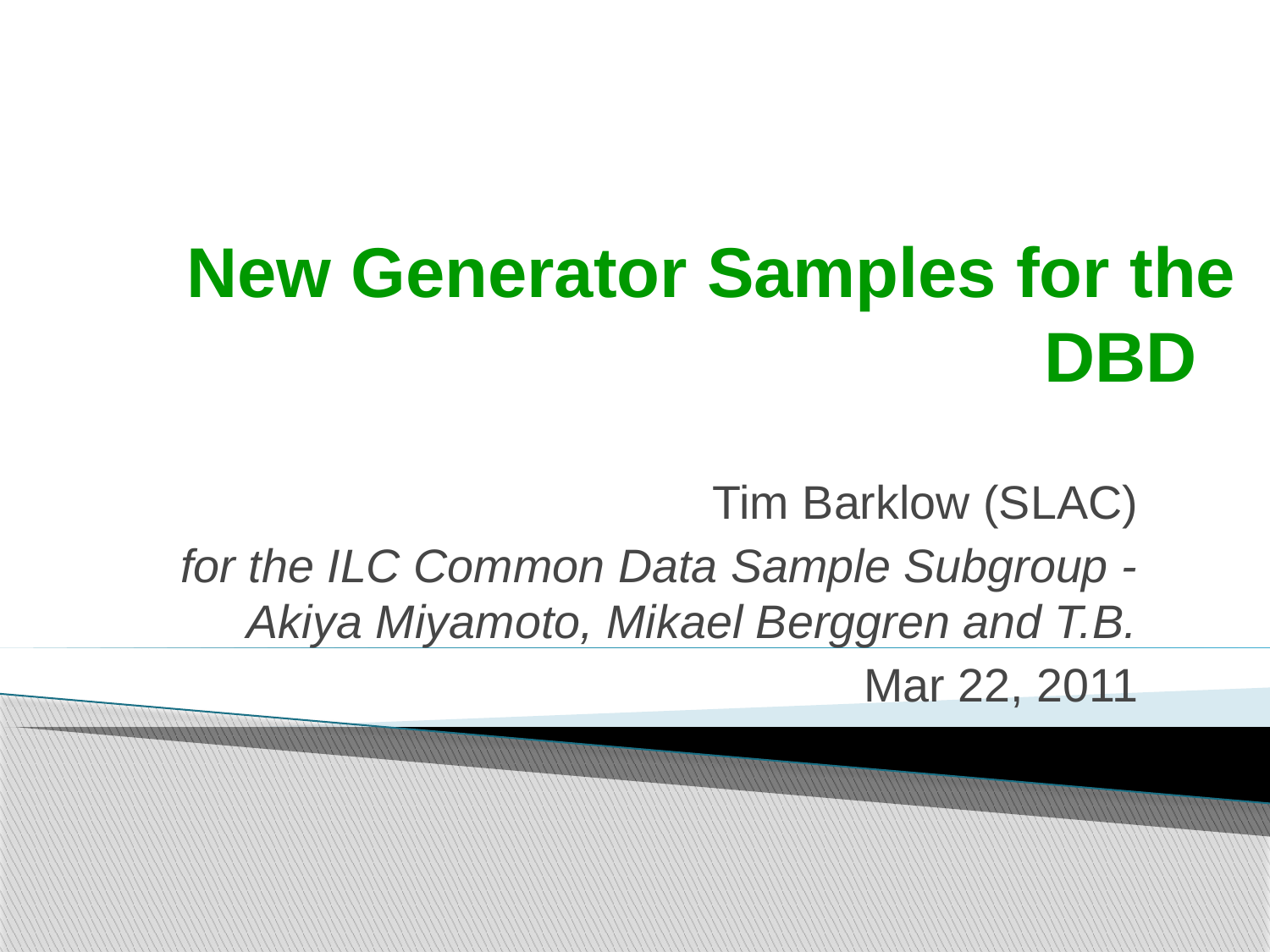

# New Generator Samples for the DBD
Tim Barklow (SLAC)
for the ILC Common Data Sample Subgroup - Akiya Miyamoto, Mikael Berggren and T.B.
Mar 22, 2011